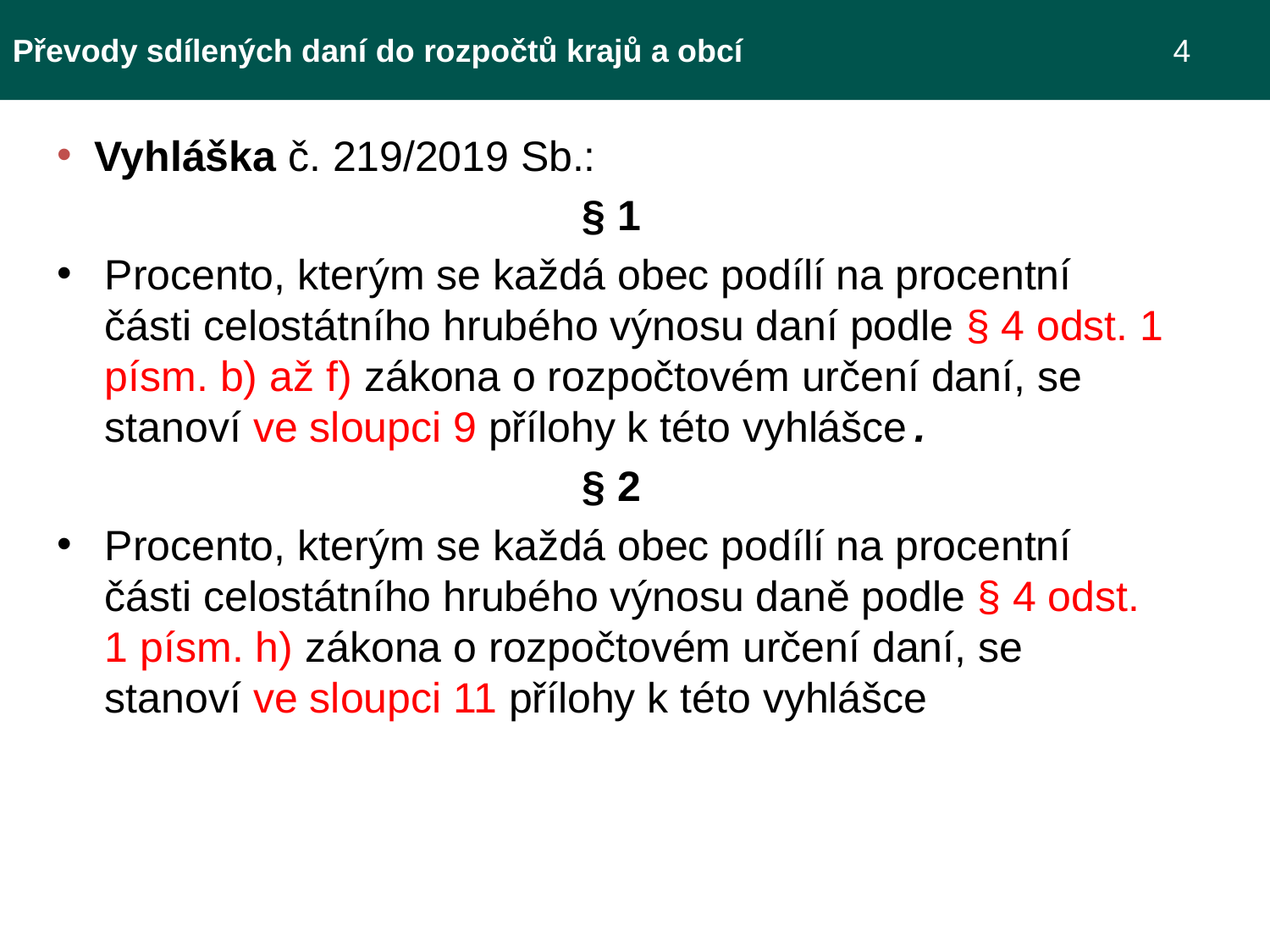

Převody sdílených daní do rozpočtů krajů a obcí 				  4
Vyhláška č. 219/2019 Sb.:
§ 1
Procento, kterým se každá obec podílí na procentní části celostátního hrubého výnosu daní podle § 4 odst. 1 písm. b) až f) zákona o rozpočtovém určení daní, se stanoví ve sloupci 9 přílohy k této vyhlášce .
§ 2
Procento, kterým se každá obec podílí na procentní části celostátního hrubého výnosu daně podle § 4 odst. 1 písm. h) zákona o rozpočtovém určení daní, se stanoví ve sloupci 11 přílohy k této vyhlášce